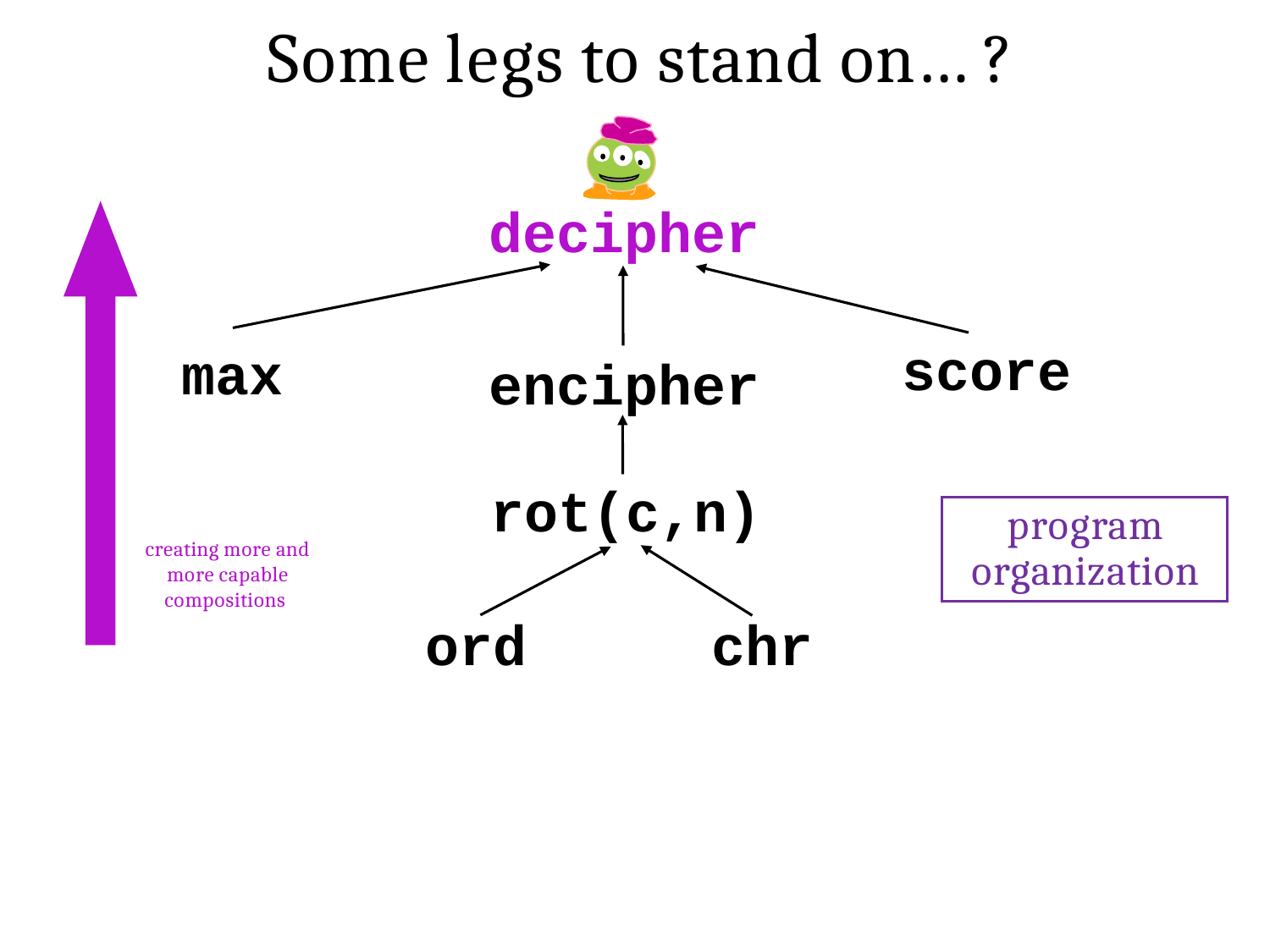

Some legs to stand on… ?

decipher

score
max
encipher

rot(c,n)
program organization
creating more and more capable compositions

ord
chr